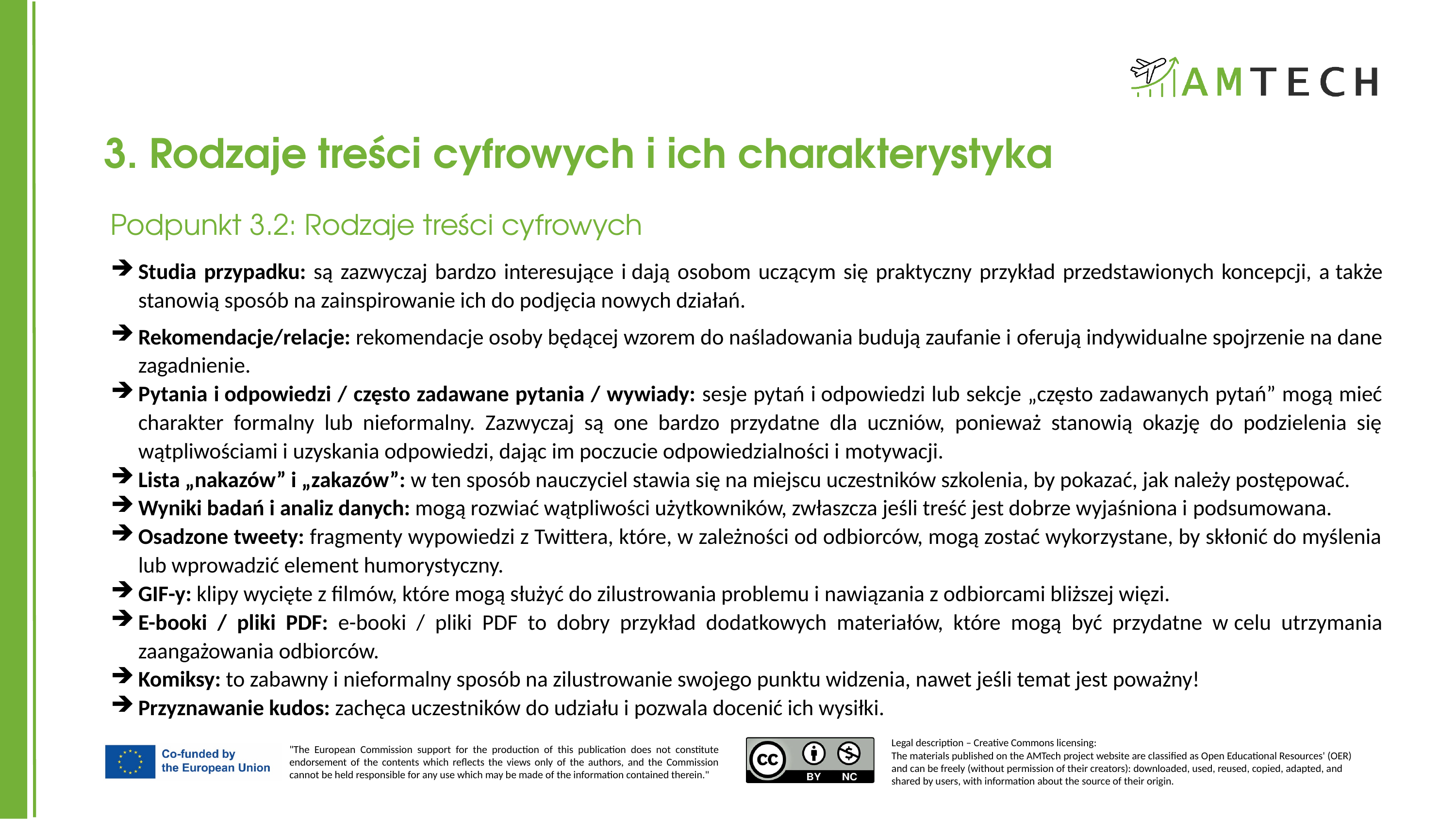

3. Rodzaje treści cyfrowych i ich charakterystyka
Podpunkt 3.2: Rodzaje treści cyfrowych
Studia przypadku: są zazwyczaj bardzo interesujące i dają osobom uczącym się praktyczny przykład przedstawionych koncepcji, a także stanowią sposób na zainspirowanie ich do podjęcia nowych działań.
Rekomendacje/relacje: rekomendacje osoby będącej wzorem do naśladowania budują zaufanie i oferują indywidualne spojrzenie na dane zagadnienie.
Pytania i odpowiedzi / często zadawane pytania / wywiady: sesje pytań i odpowiedzi lub sekcje „często zadawanych pytań” mogą mieć charakter formalny lub nieformalny. Zazwyczaj są one bardzo przydatne dla uczniów, ponieważ stanowią okazję do podzielenia się wątpliwościami i uzyskania odpowiedzi, dając im poczucie odpowiedzialności i motywacji.
Lista „nakazów” i „zakazów”: w ten sposób nauczyciel stawia się na miejscu uczestników szkolenia, by pokazać, jak należy postępować.
Wyniki badań i analiz danych: mogą rozwiać wątpliwości użytkowników, zwłaszcza jeśli treść jest dobrze wyjaśniona i podsumowana.
Osadzone tweety: fragmenty wypowiedzi z Twittera, które, w zależności od odbiorców, mogą zostać wykorzystane, by skłonić do myślenia lub wprowadzić element humorystyczny.
GIF-y: klipy wycięte z filmów, które mogą służyć do zilustrowania problemu i nawiązania z odbiorcami bliższej więzi.
E-booki / pliki PDF: e-booki / pliki PDF to dobry przykład dodatkowych materiałów, które mogą być przydatne w celu utrzymania zaangażowania odbiorców.
Komiksy: to zabawny i nieformalny sposób na zilustrowanie swojego punktu widzenia, nawet jeśli temat jest poważny!
Przyznawanie kudos: zachęca uczestników do udziału i pozwala docenić ich wysiłki.